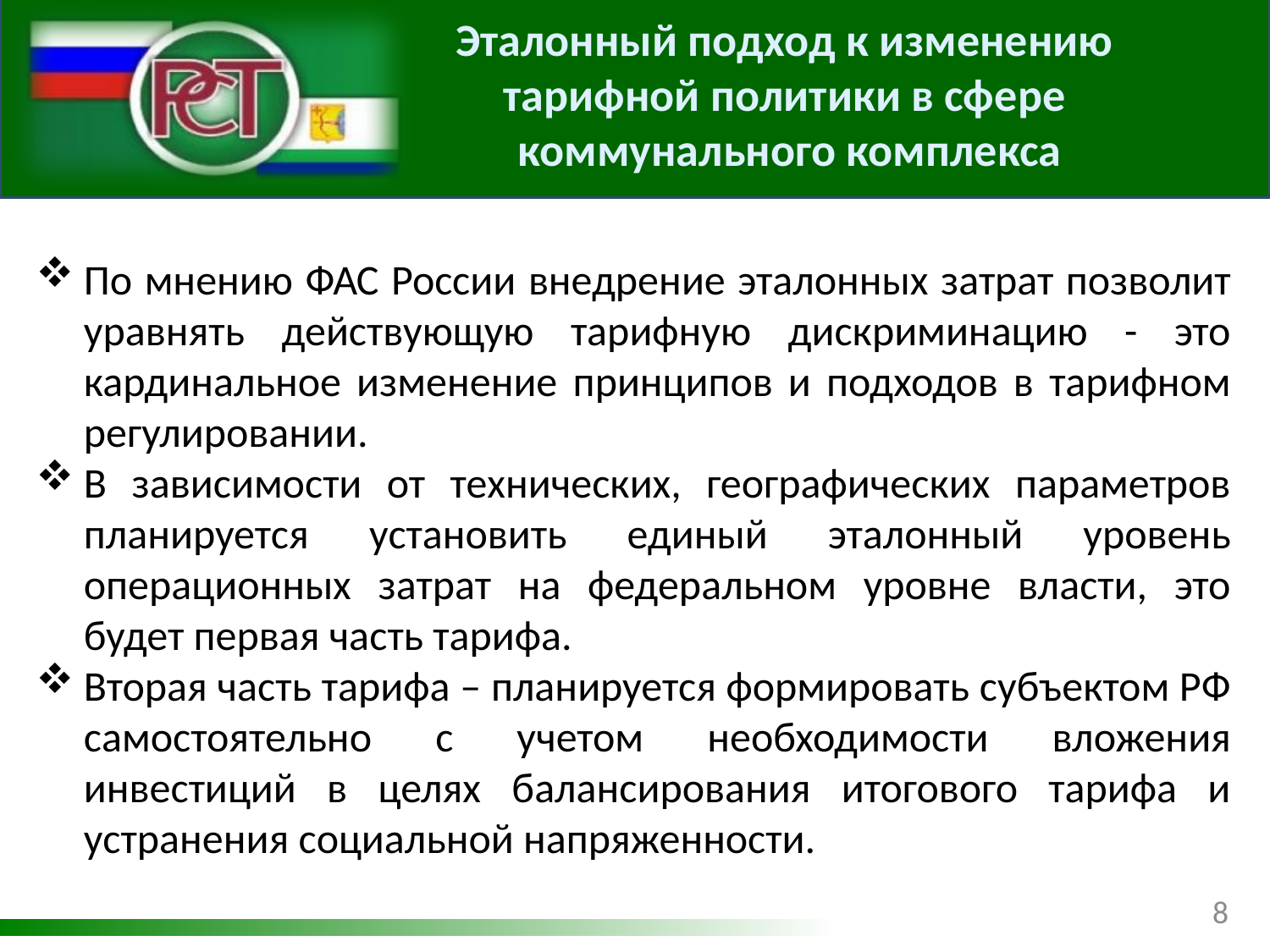

Эталонный подход к изменению
тарифной политики в сфере
коммунального комплекса

По мнению ФАС России внедрение эталонных затрат позволит уравнять действующую тарифную дискриминацию - это кардинальное изменение принципов и подходов в тарифном регулировании.
В зависимости от технических, географических параметров планируется установить единый эталонный уровень операционных затрат на федеральном уровне власти, это будет первая часть тарифа.
Вторая часть тарифа – планируется формировать субъектом РФ самостоятельно с учетом необходимости вложения инвестиций в целях балансирования итогового тарифа и устранения социальной напряженности.
8